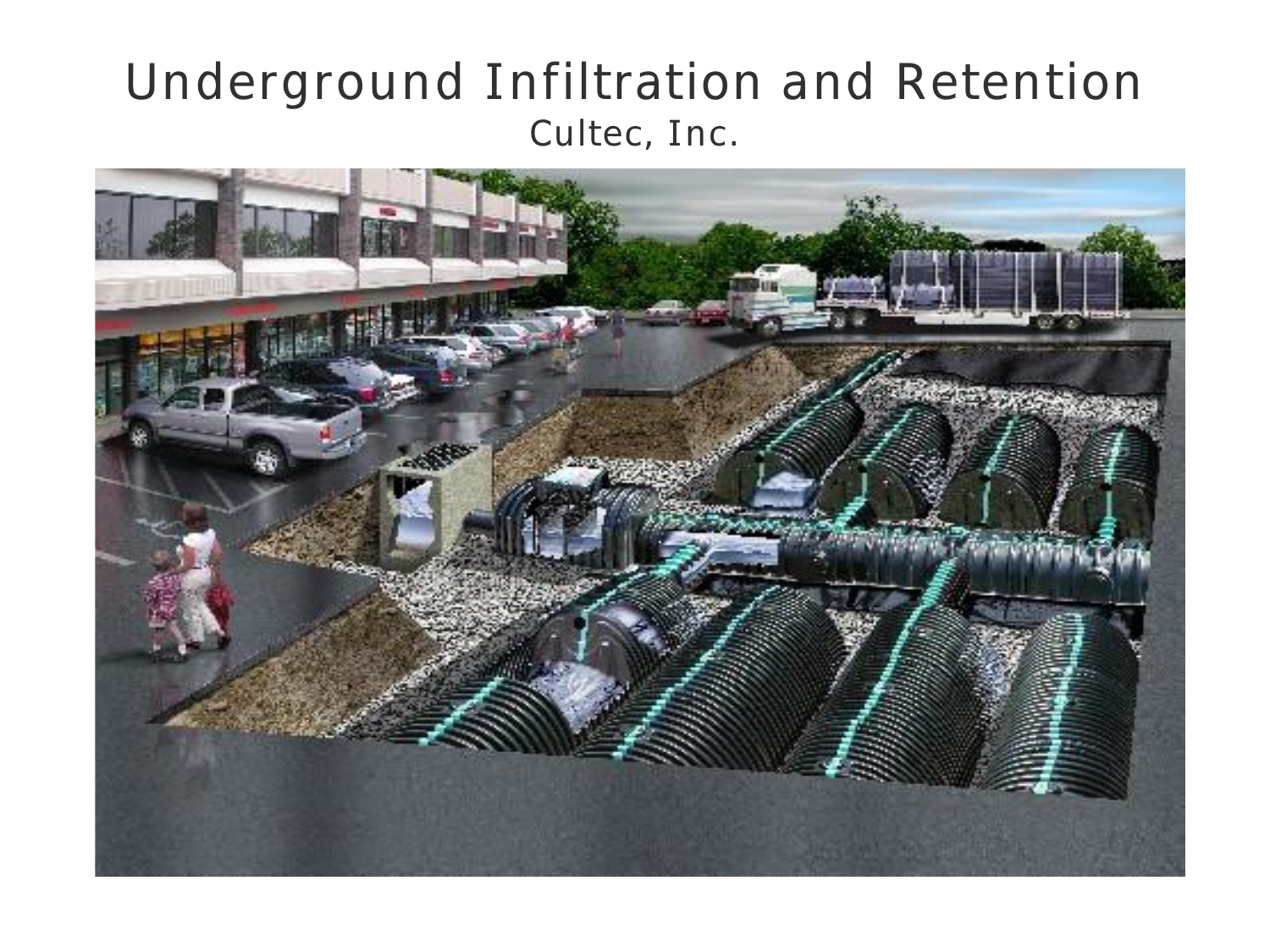

# Underground Infiltration and Retention
Cultec, Inc.